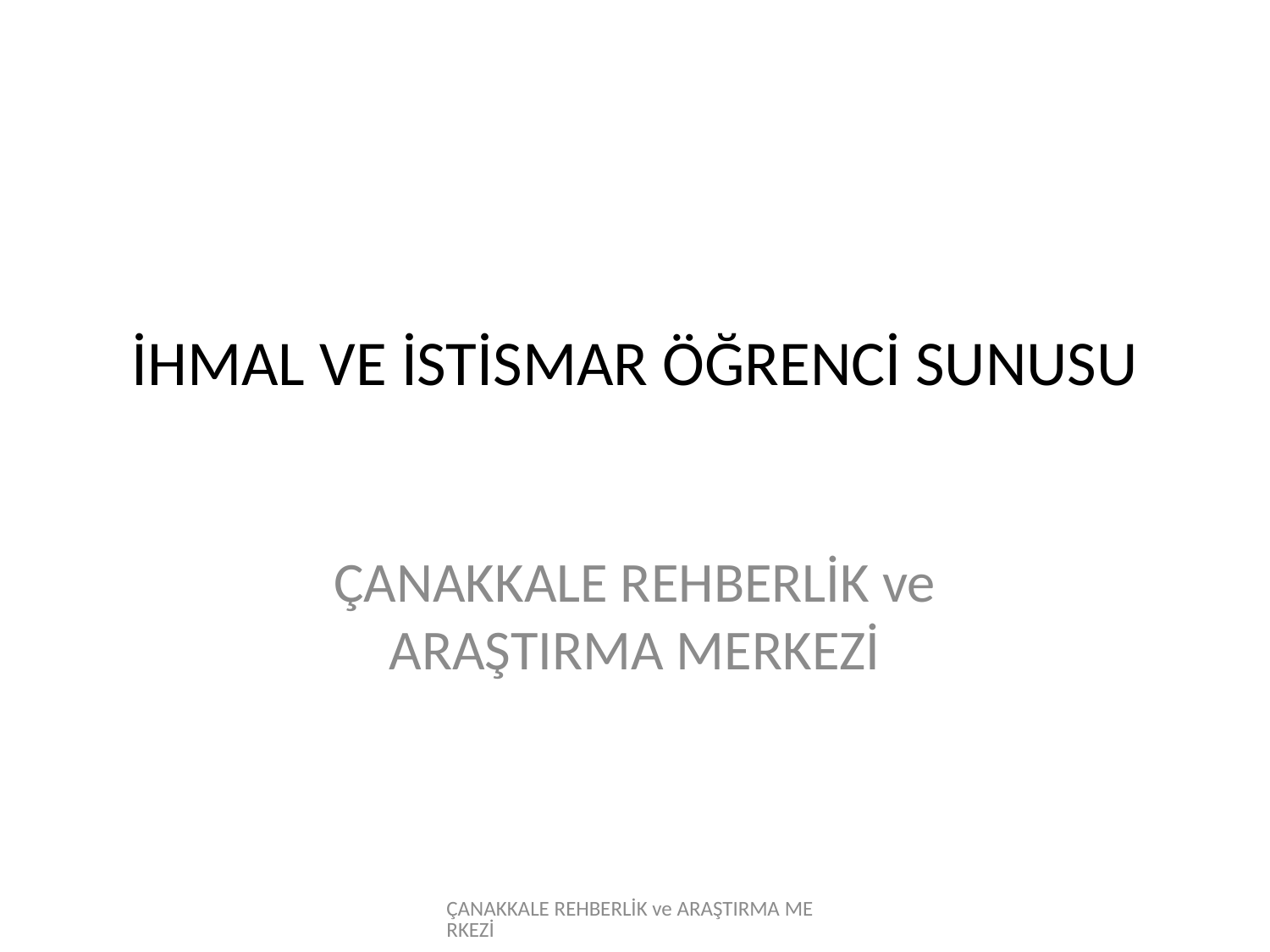

# İHMAL VE İSTİSMAR ÖĞRENCİ SUNUSU
ÇANAKKALE REHBERLİK ve ARAŞTIRMA MERKEZİ
ÇANAKKALE REHBERLİK ve ARAŞTIRMA MERKEZİ